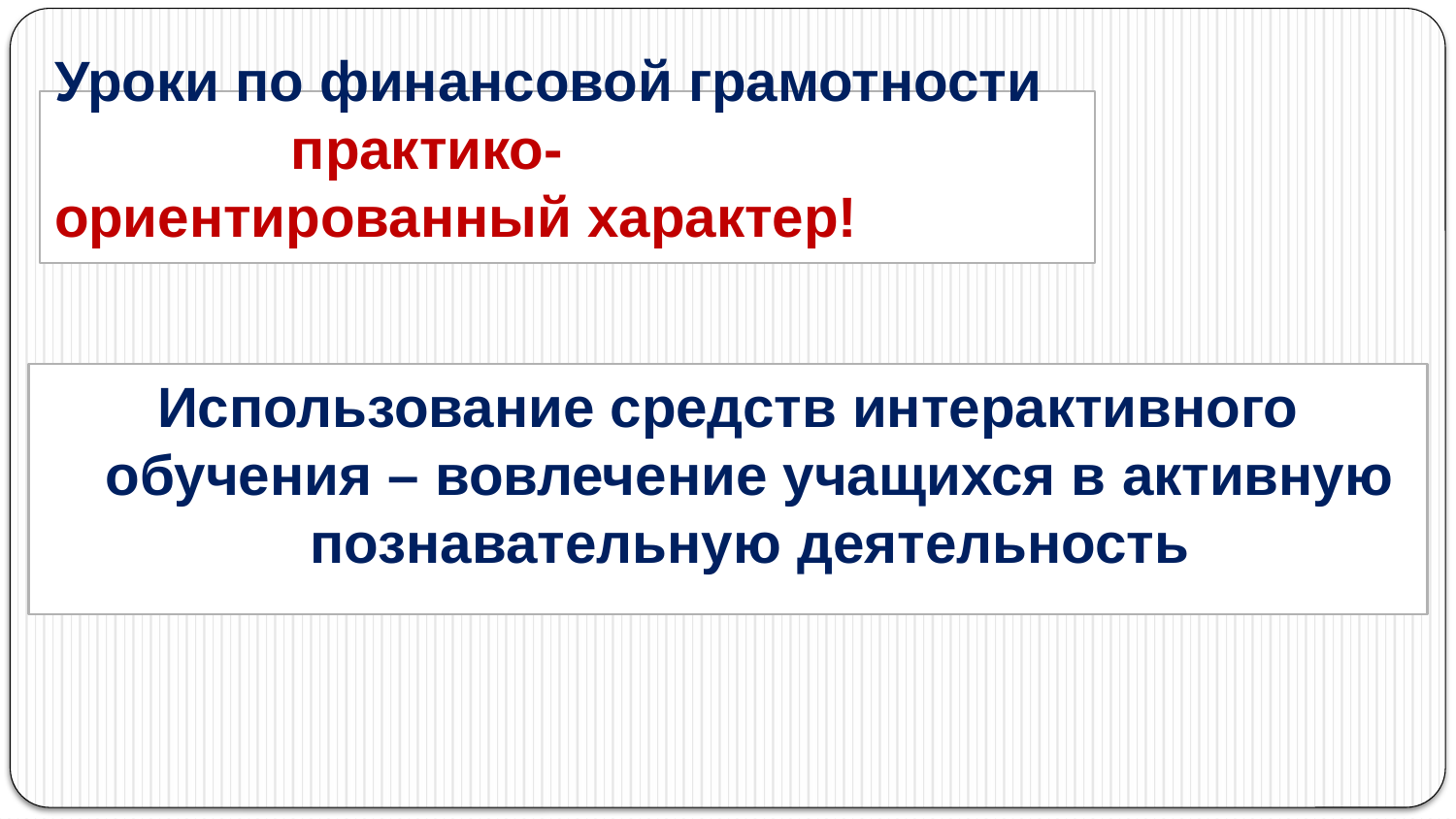

# Уроки по финансовой грамотности                  практико-ориентированный характер!
Использование средств интерактивного обучения – вовлечение учащихся в активную познавательную деятельность